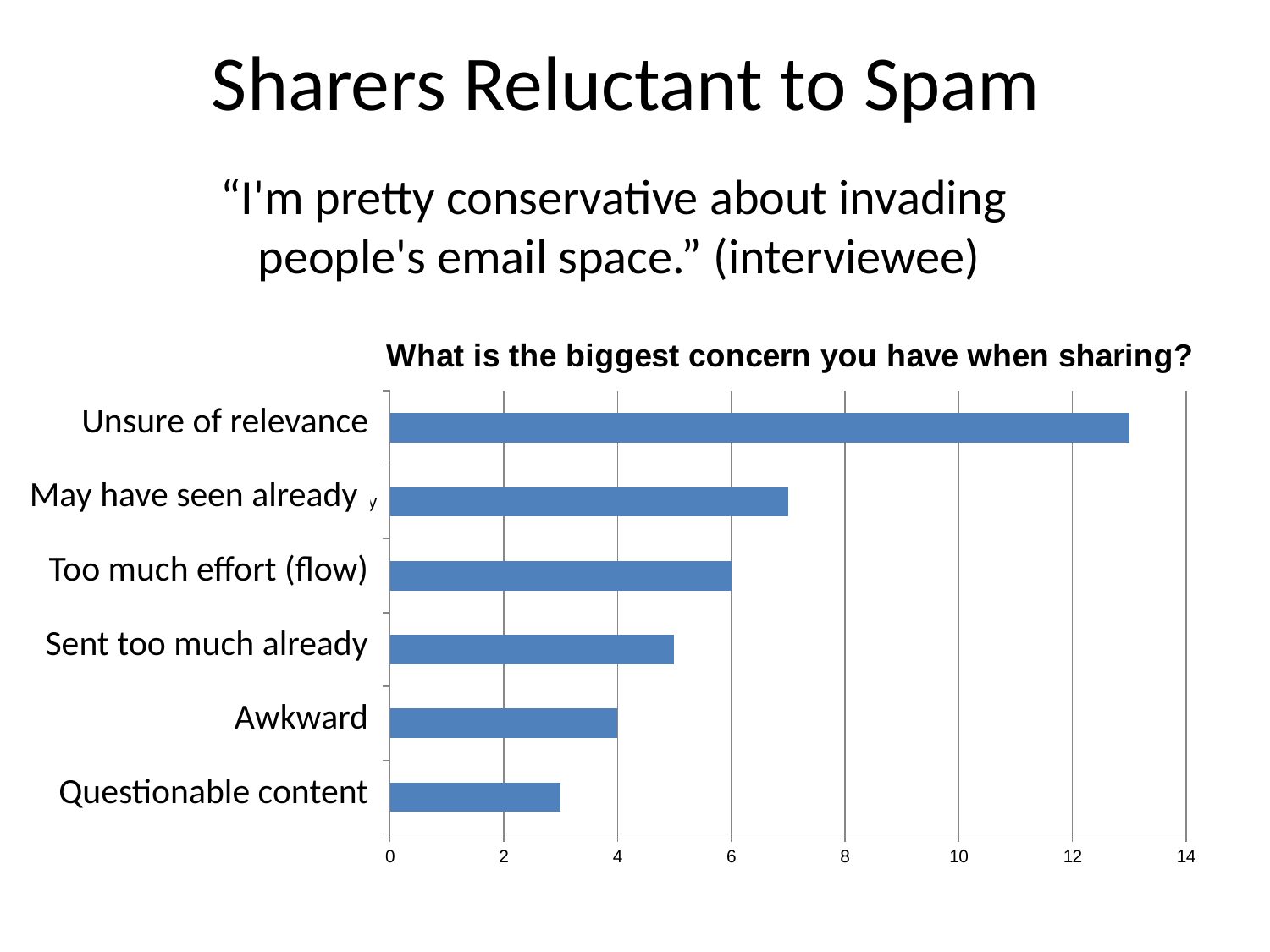

# Sharers Reluctant to Spam
“I'm pretty conservative about invading
people's email space.” (interviewee)

### Chart: What is the biggest concern you have when sharing?

| Category | Count |
|---|---|
| Questionable content quality | 3.0 |
| It's awkward | 4.0 |
| I sent too much already | 5.0 |
| Too much effort | 6.0 |
| Might have seen it already | 7.0 |
| Unsure of relevancy | 13.0 |
Unsure of relevance
May have seen already
Too much effort (flow)
Sent too much already
Awkward
Questionable content